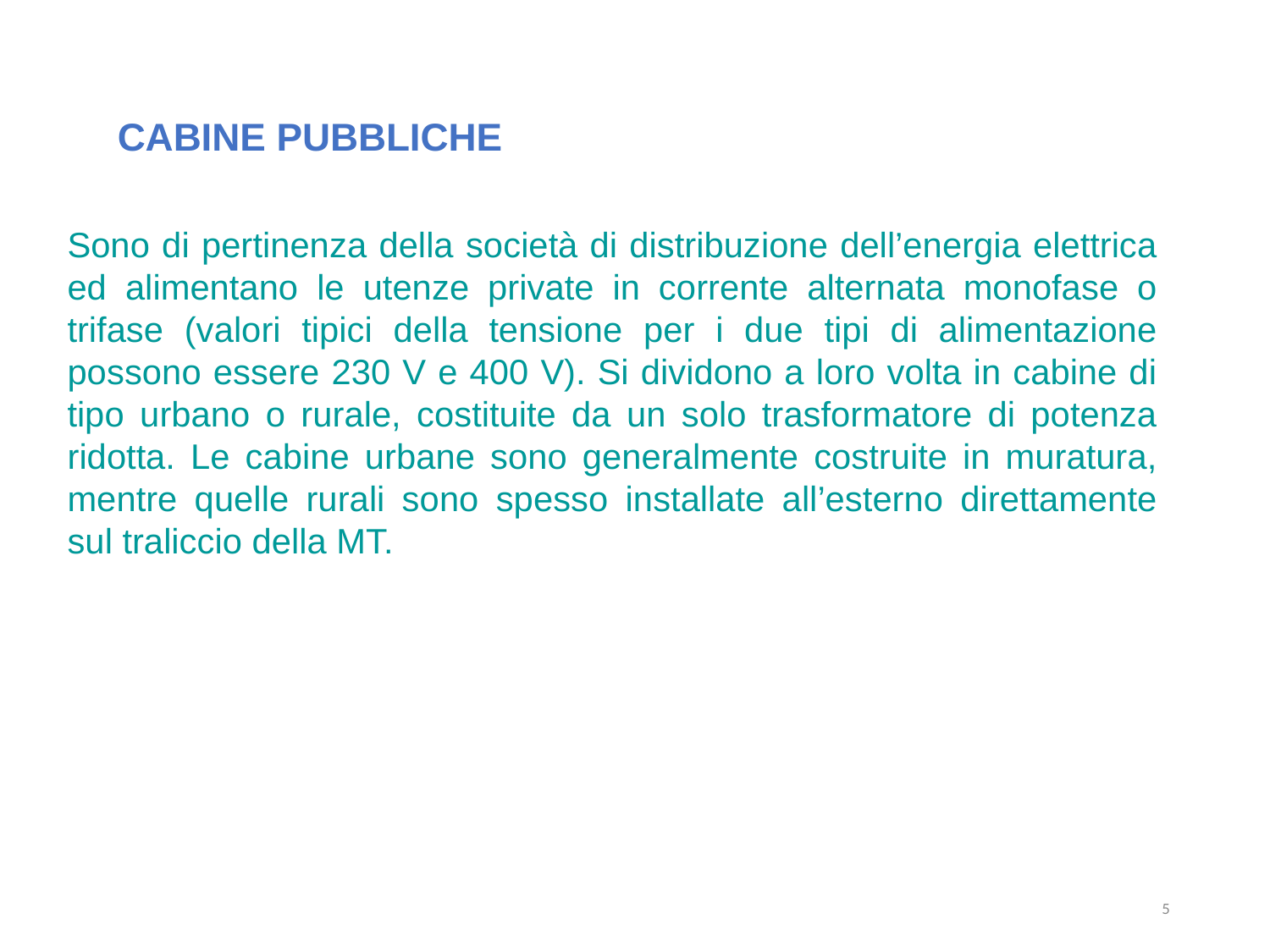

CABINE PUBBLICHE
Sono di pertinenza della società di distribuzione dell’energia elettrica ed alimentano le utenze private in corrente alternata monofase o trifase (valori tipici della tensione per i due tipi di alimentazione possono essere 230 V e 400 V). Si dividono a loro volta in cabine di tipo urbano o rurale, costituite da un solo trasformatore di potenza ridotta. Le cabine urbane sono generalmente costruite in muratura, mentre quelle rurali sono spesso installate all’esterno direttamente sul traliccio della MT.
5